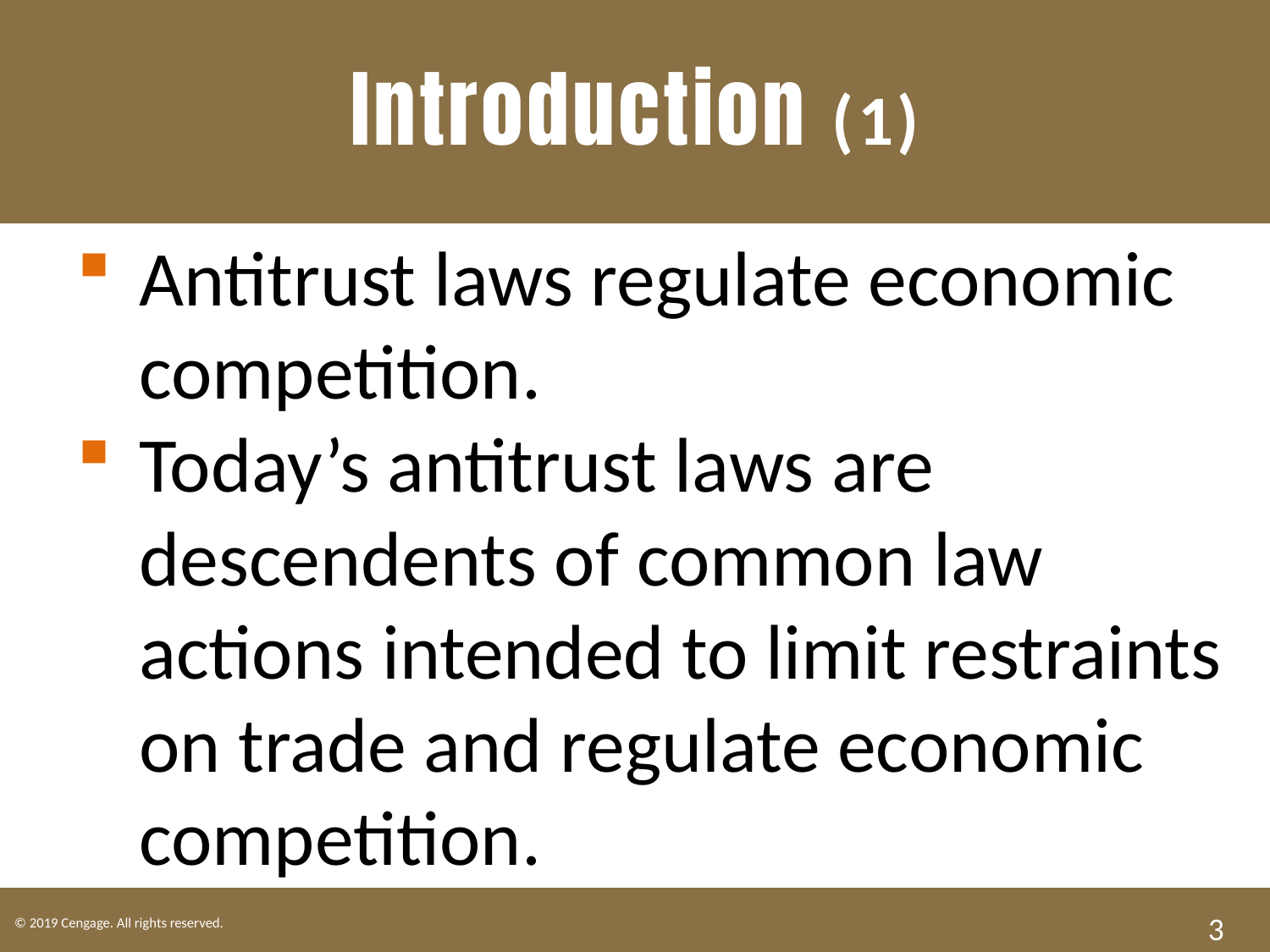

# Introduction (1)
Antitrust laws regulate economic competition.
Today’s antitrust laws are descendents of common law actions intended to limit restraints on trade and regulate economic competition.
3